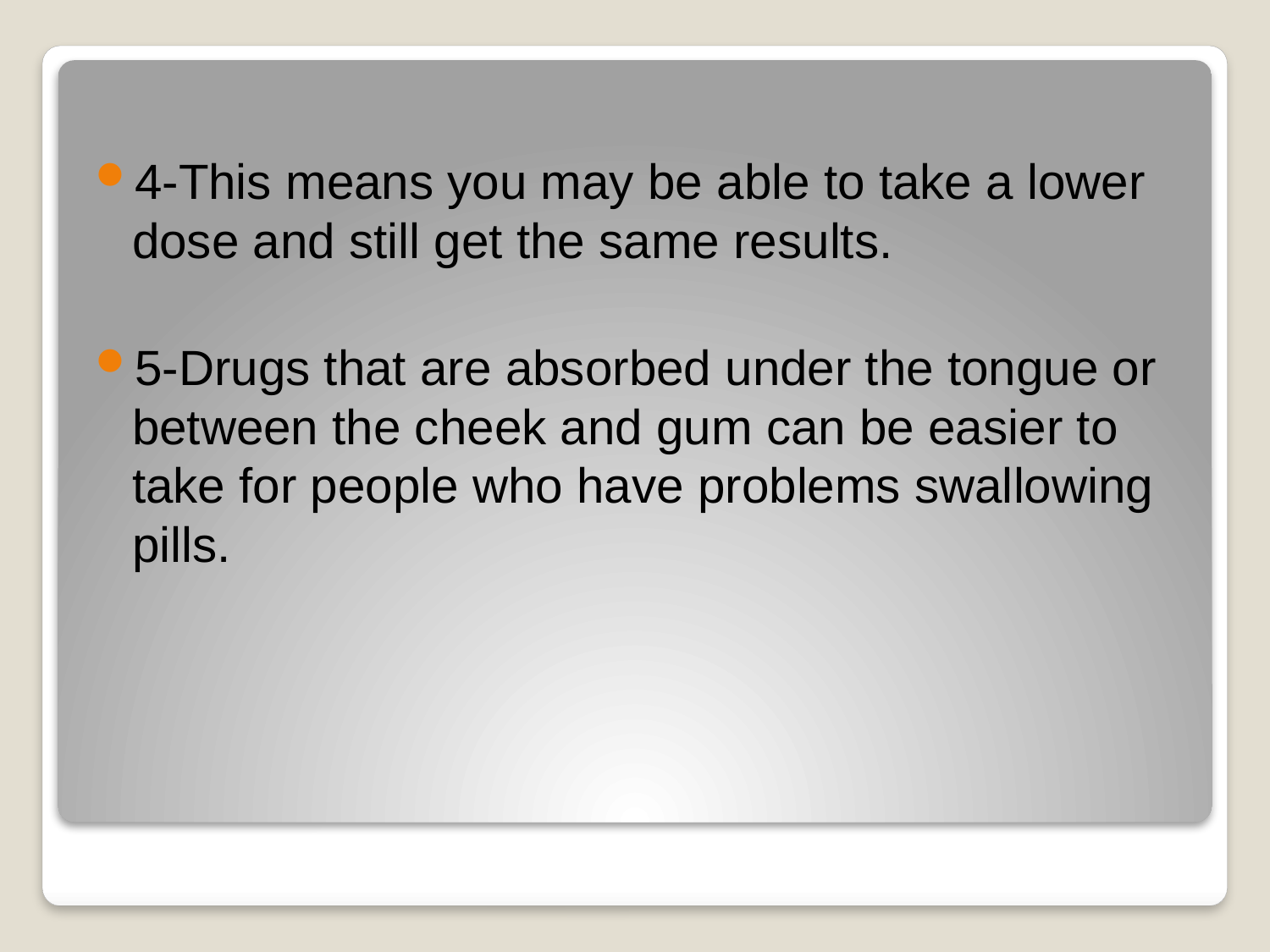

4-This means you may be able to take a lower dose and still get the same results.

5-Drugs that are absorbed under the tongue or between the cheek and gum can be easier to take for people who have problems swallowing pills.